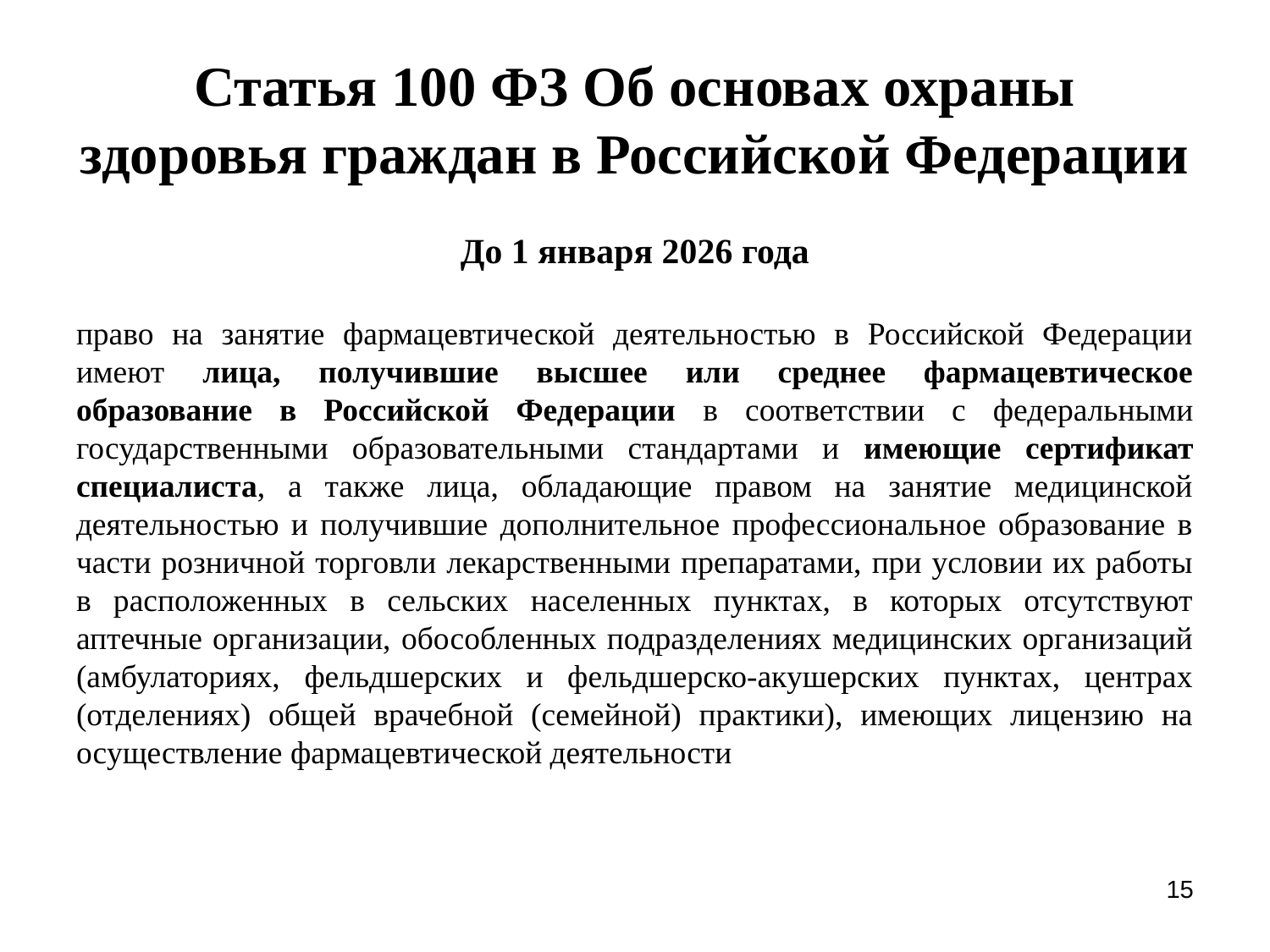

# Статья 100 ФЗ Об основах охраны здоровья граждан в Российской Федерации
До 1 января 2026 года

право на занятие фармацевтической деятельностью в Российской Федерации имеют лица, получившие высшее или среднее фармацевтическое образование в Российской Федерации в соответствии с федеральными государственными образовательными стандартами и имеющие сертификат специалиста, а также лица, обладающие правом на занятие медицинской деятельностью и получившие дополнительное профессиональное образование в части розничной торговли лекарственными препаратами, при условии их работы в расположенных в сельских населенных пунктах, в которых отсутствуют аптечные организации, обособленных подразделениях медицинских организаций (амбулаториях, фельдшерских и фельдшерско-акушерских пунктах, центрах (отделениях) общей врачебной (семейной) практики), имеющих лицензию на осуществление фармацевтической деятельности

15